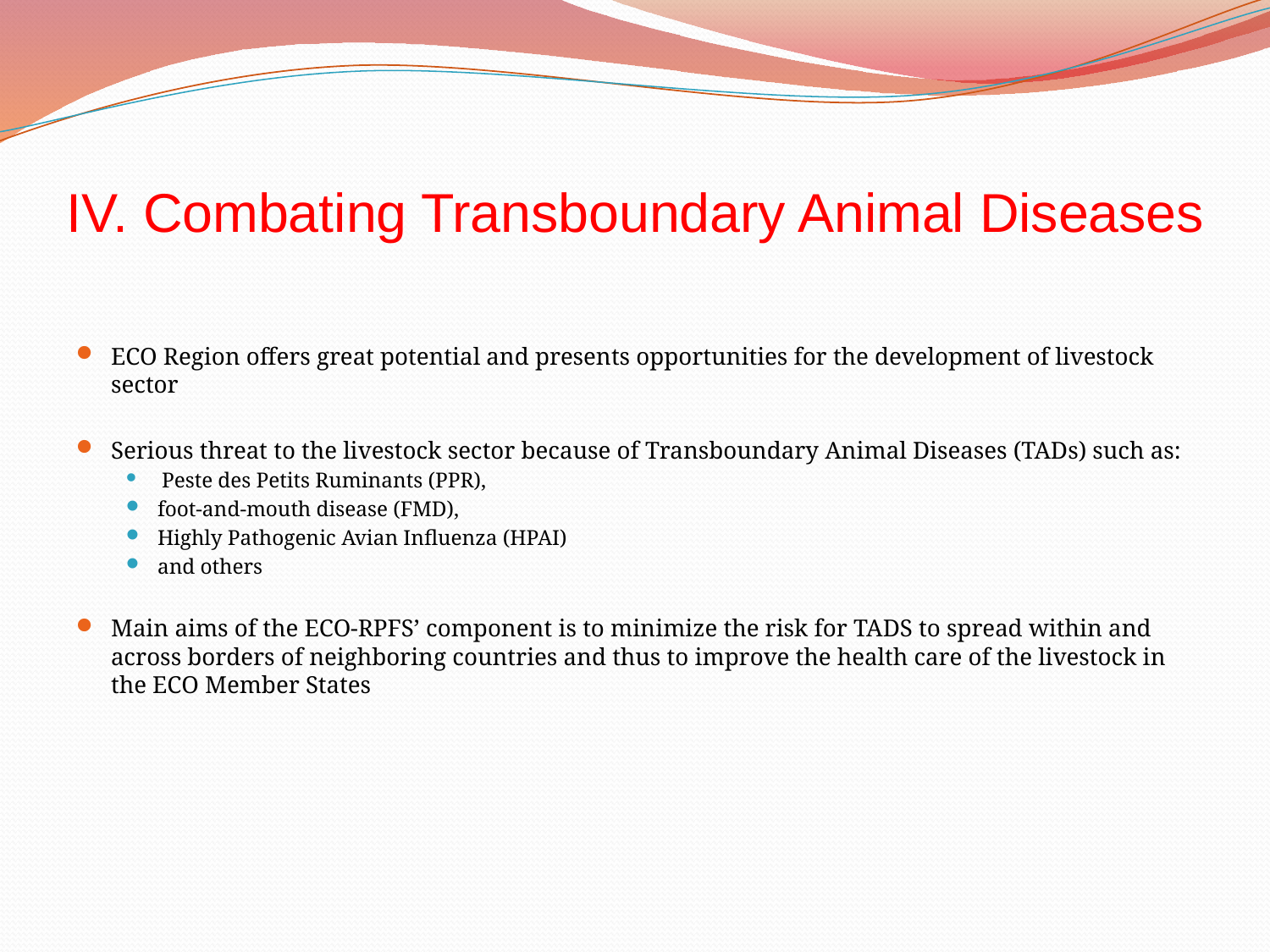

# IV. Combating Transboundary Animal Diseases

ECO Region offers great potential and presents opportunities for the development of livestock sector

Serious threat to the livestock sector because of Transboundary Animal Diseases (TADs) such as:
 Peste des Petits Ruminants (PPR),
foot-and-mouth disease (FMD),
Highly Pathogenic Avian Influenza (HPAI)
and others

Main aims of the ECO-RPFS’ component is to minimize the risk for TADS to spread within and across borders of neighboring countries and thus to improve the health care of the livestock in the ECO Member States